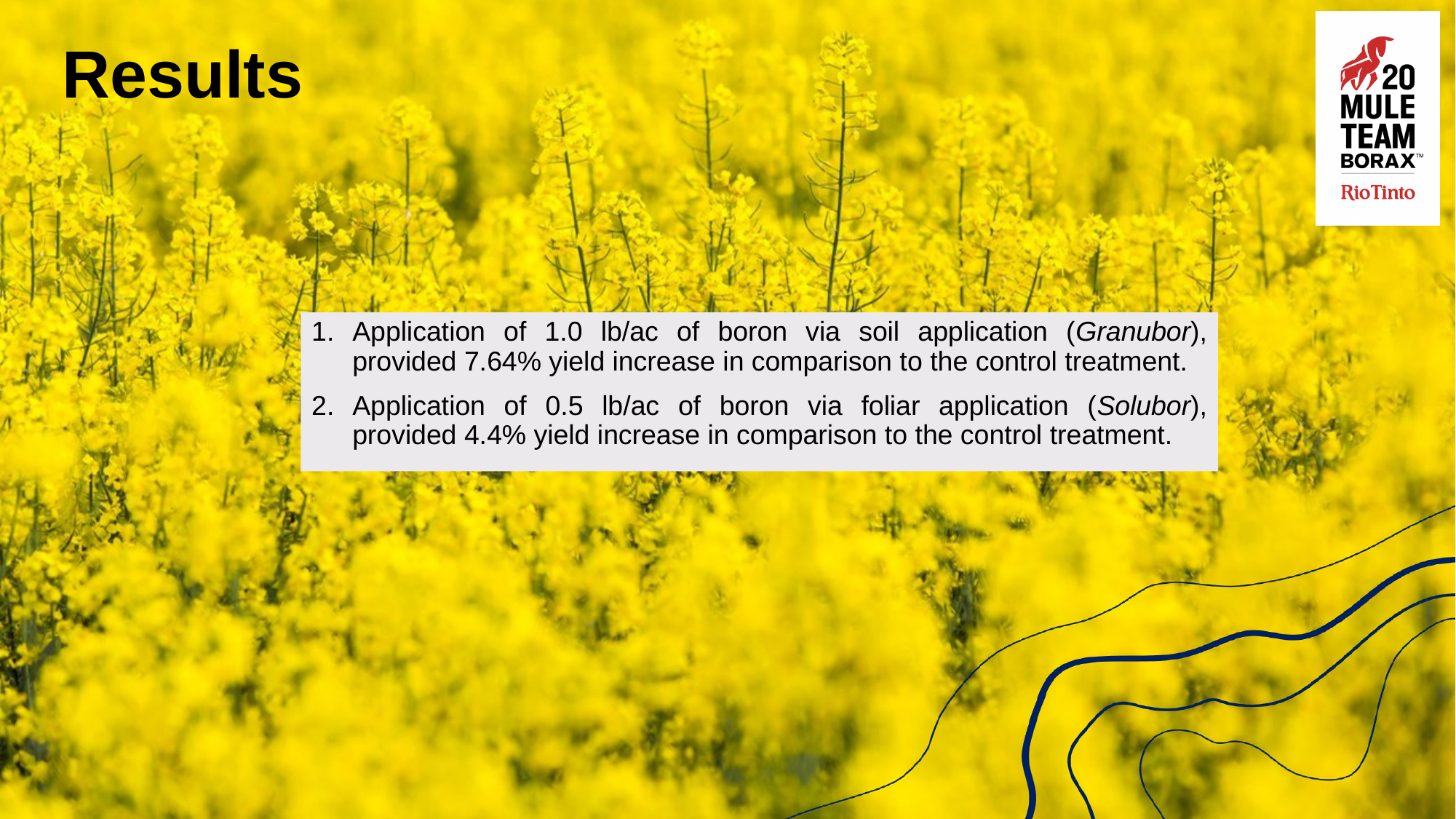

# Results
Application of 1.0 lb/ac of boron via soil application (Granubor), provided 7.64% yield increase in comparison to the control treatment.
Application of 0.5 lb/ac of boron via foliar application (Solubor), provided 4.4% yield increase in comparison to the control treatment.